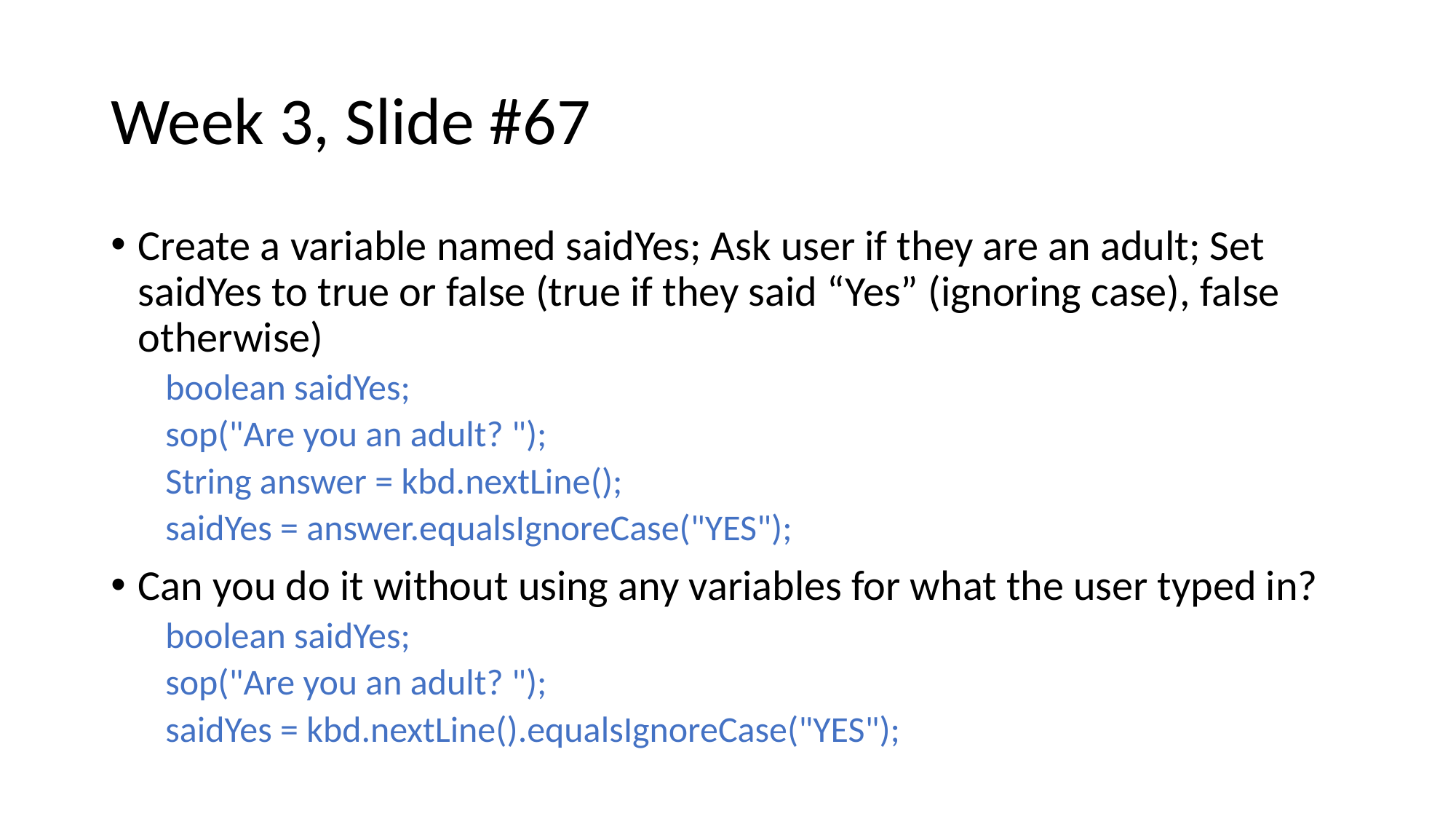

# Week 3, Slide #67
Create a variable named saidYes; Ask user if they are an adult; Set saidYes to true or false (true if they said “Yes” (ignoring case), false otherwise)
boolean saidYes;
sop("Are you an adult? ");
String answer = kbd.nextLine();
saidYes = answer.equalsIgnoreCase("YES");
Can you do it without using any variables for what the user typed in?
boolean saidYes;
sop("Are you an adult? ");
saidYes = kbd.nextLine().equalsIgnoreCase("YES");